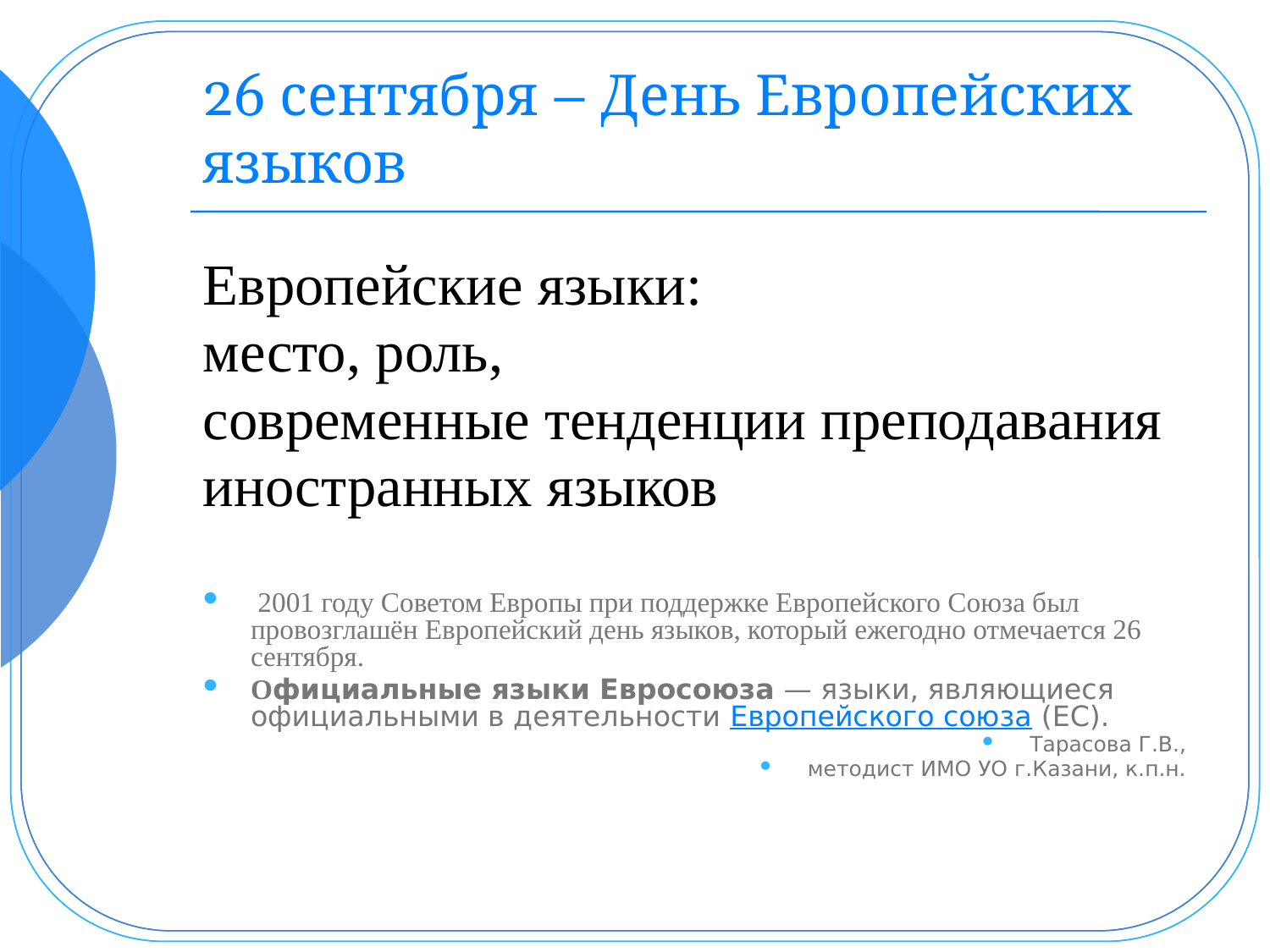

# 26 сентября – День Европейских языков
Европейские языки:
место, роль,
современные тенденции преподавания
иностранных языков

 2001 году Советом Европы при поддержке Европейского Союза был провозглашён Европейский день языков, который ежегодно отмечается 26 сентября.
Официальные языки Евросоюза — языки, являющиеся официальными в деятельности Европейского союза (ЕС).
Тарасова Г.В.,
методист ИМО УО г.Казани, к.п.н.